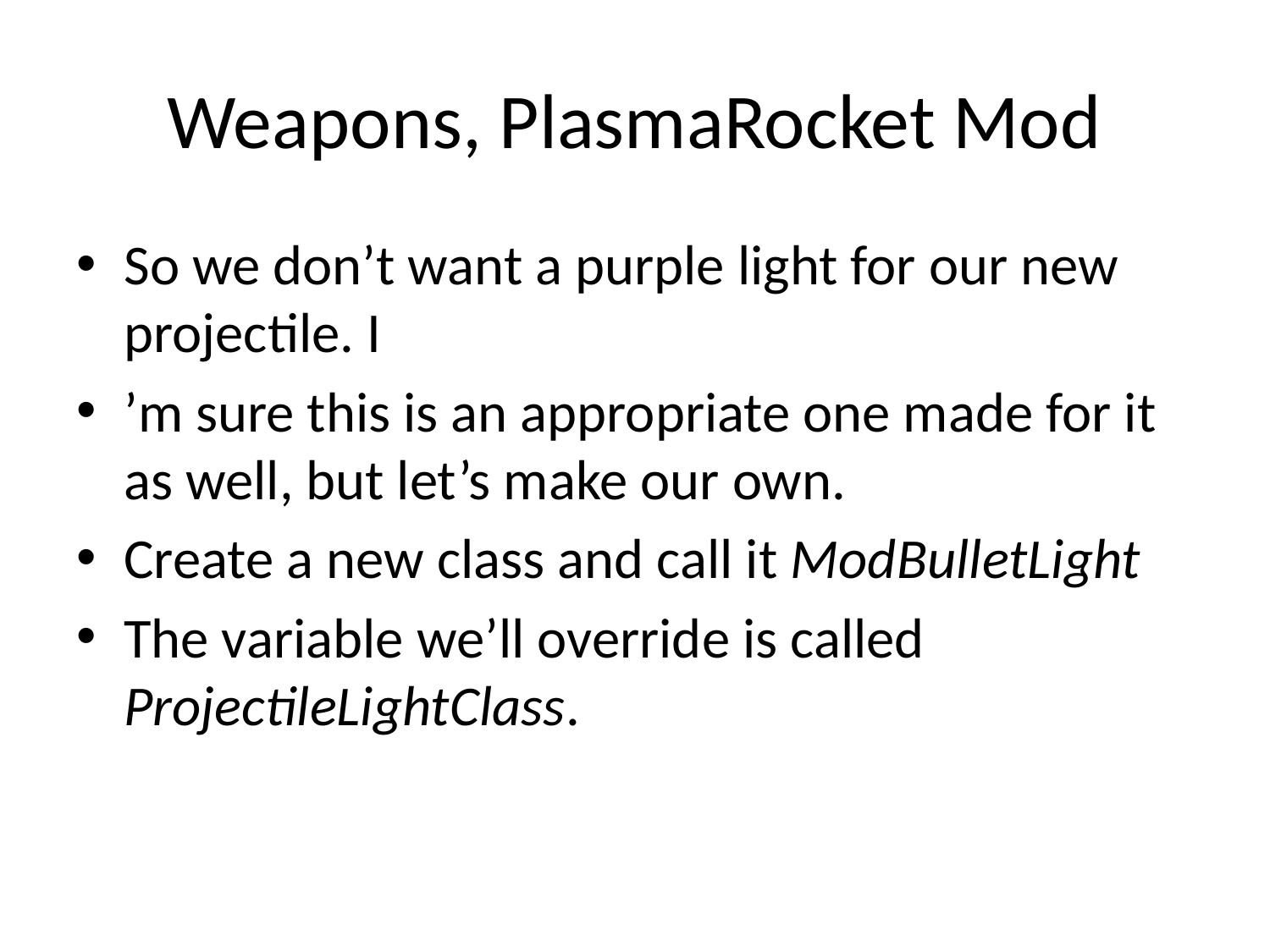

# Weapons, PlasmaRocket Mod
So we don’t want a purple light for our new projectile. I
’m sure this is an appropriate one made for it as well, but let’s make our own.
Create a new class and call it ModBulletLight
The variable we’ll override is called ProjectileLightClass.